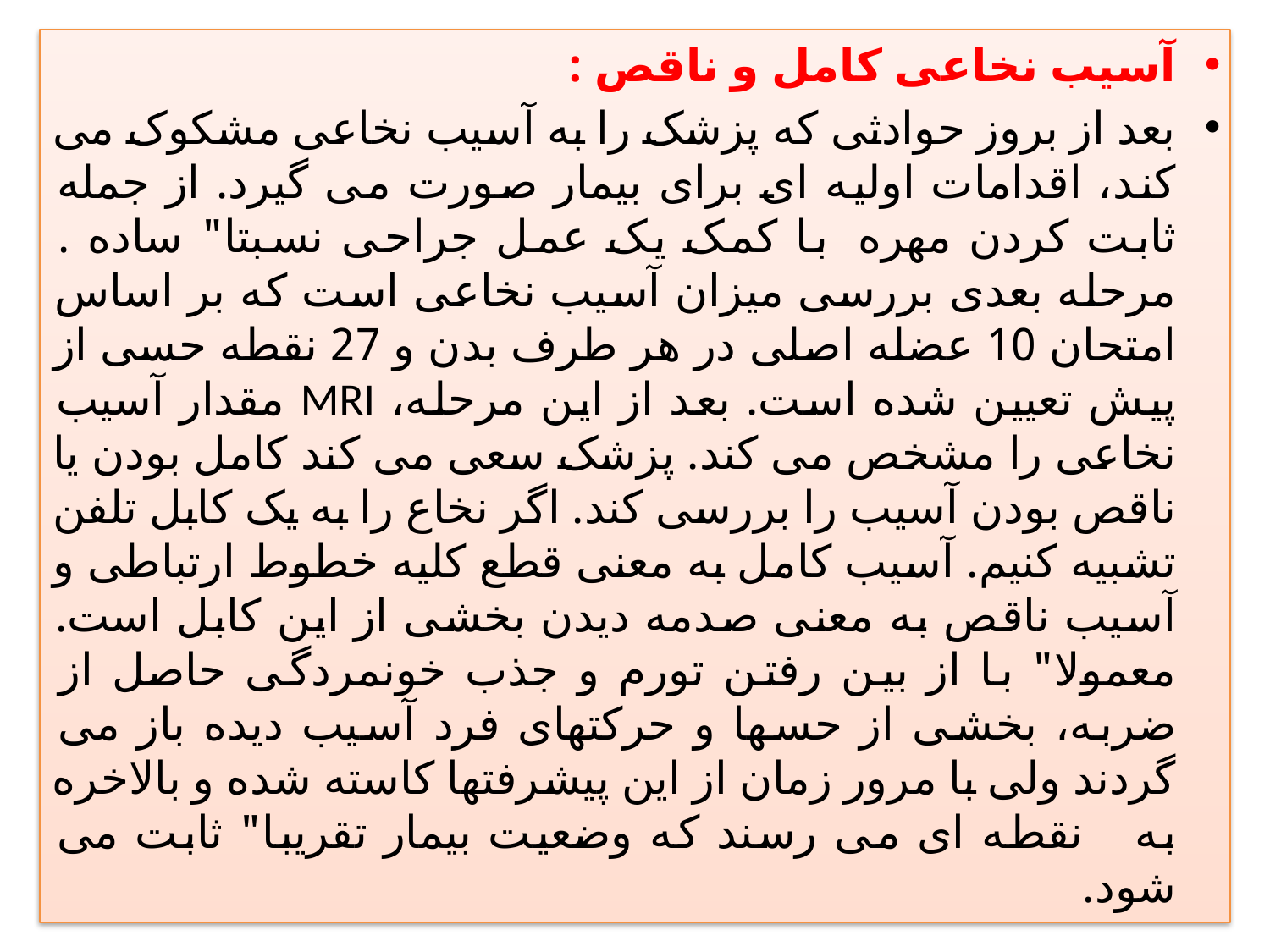

آسيب نخاعی کامل و ناقص :
بعد از بروز حوادثی که پزشک را به آسيب نخاعی مشکوک می کند، اقدامات اوليه ای برای بيمار صورت می گيرد. از جمله ثابت کردن مهره  با کمک يک عمل جراحی نسبتا" ساده . مرحله بعدی بررسی ميزان آسيب نخاعی است که بر اساس امتحان 10 عضله اصلی در هر طرف بدن و 27 نقطه حسی از پيش تعيين شده است. بعد از اين مرحله، MRI مقدار آسيب نخاعی را مشخص می کند. پزشک سعی می کند کامل بودن يا ناقص بودن آسيب را بررسی کند. اگر نخاع را به يک کابل تلفن تشبيه کنيم. آسيب کامل به معنی قطع کليه خطوط ارتباطی و آسيب ناقص به معنی صدمه ديدن بخشی از اين کابل است. معمولا" با از بين رفتن تورم و جذب خونمردگی حاصل از ضربه، بخشی از حسها و حرکتهای فرد آسيب ديده باز می گردند ولی با مرور زمان از اين پيشرفتها کاسته شده و بالاخره به    نقطه ای می رسند که وضعيت بيمار تقريبا" ثابت می شود.